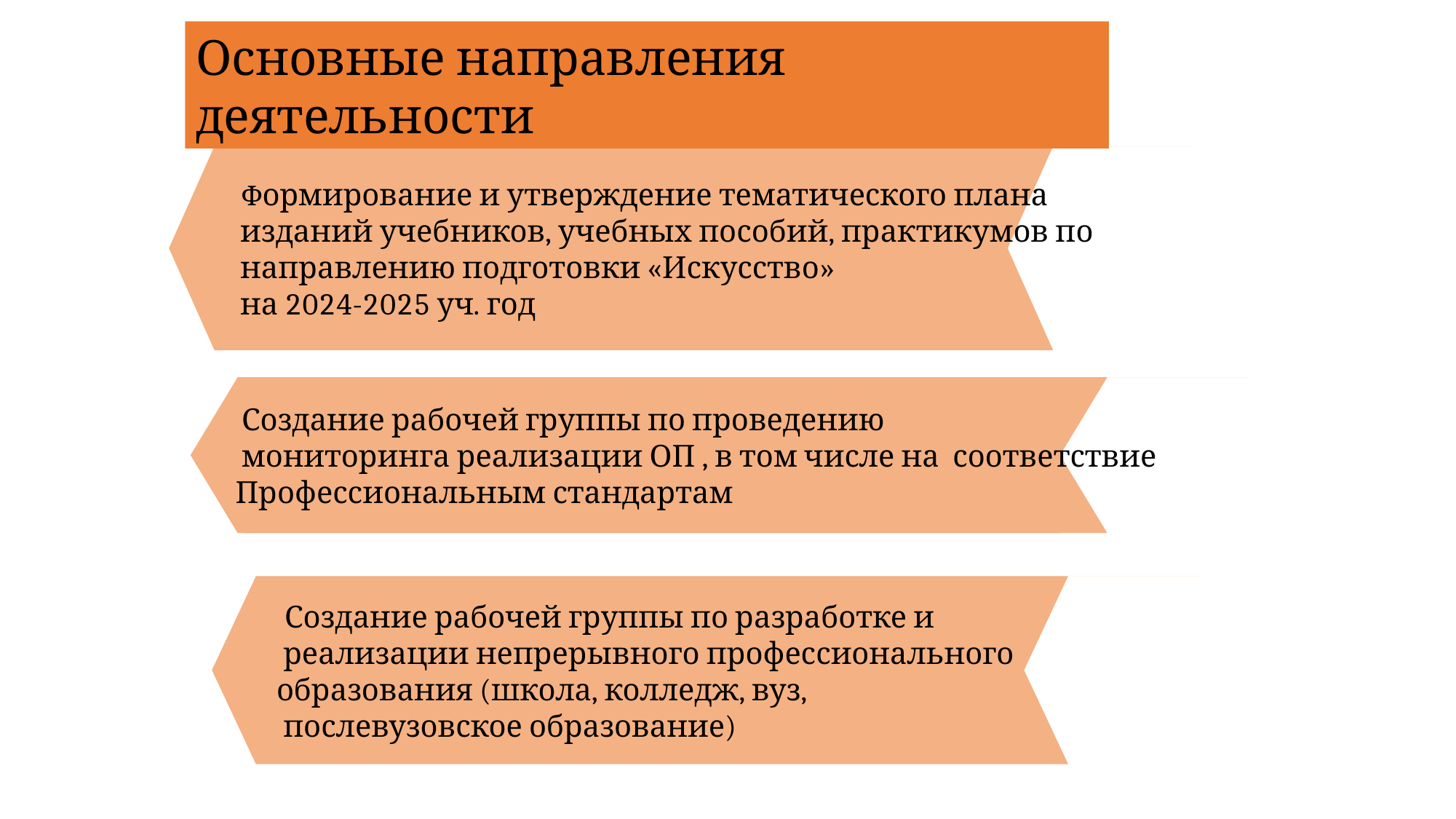

Основные направления деятельности
          Формирование и утверждение тематического плана
         изданий учебников, учебных пособий, практикумов по
         направлению подготовки «Искусство»
         на 2024-2025 уч. год
      Создание рабочей группы по проведению
      мониторинга реализации ОП , в том числе на  соответствие  Профессиональным стандартам
          Создание рабочей группы по разработке и
         реализации непрерывного профессионального
        образования (школа, колледж, вуз,
         послевузовское образование)